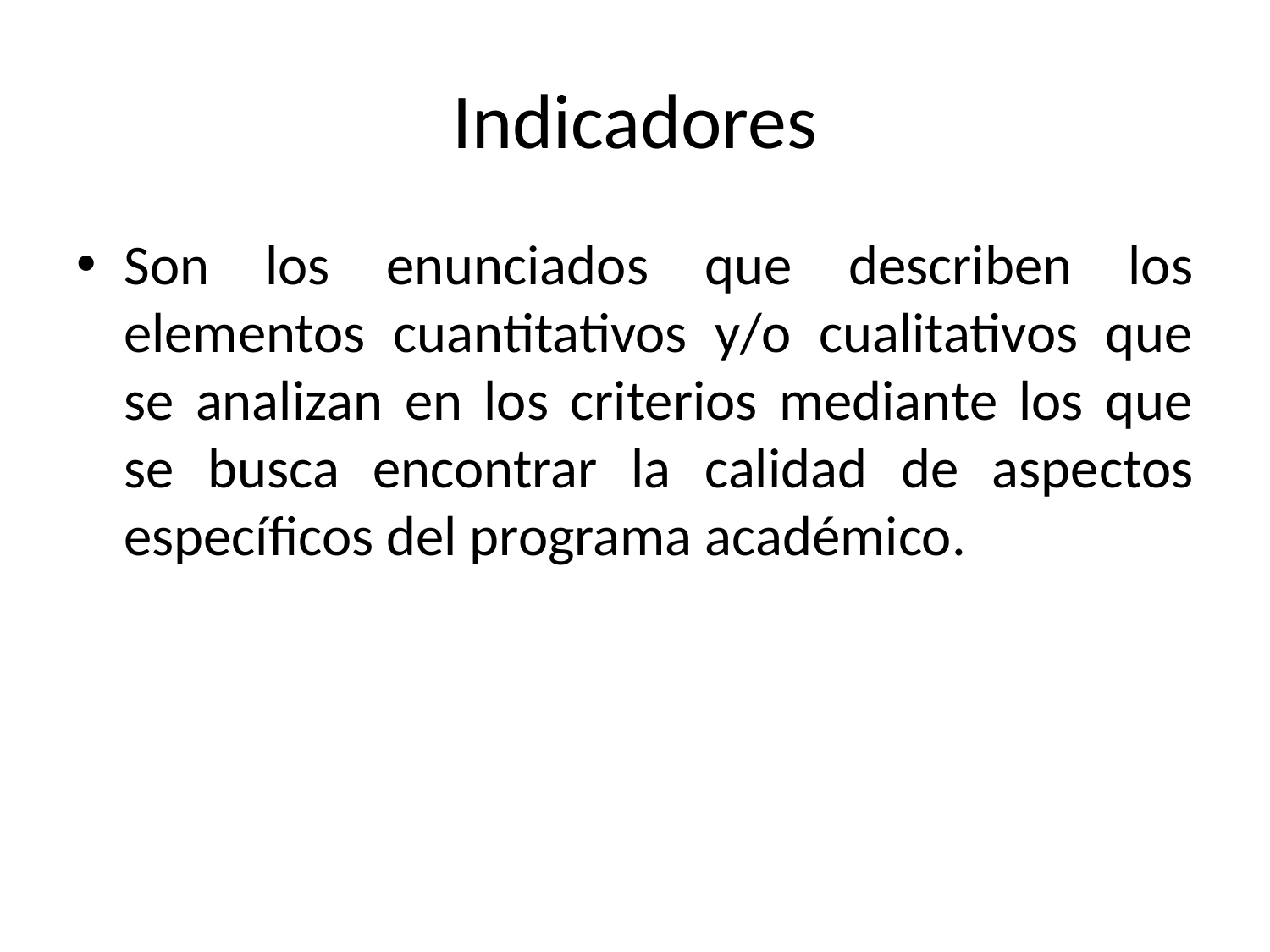

# Indicadores
Son los enunciados que describen los elementos cuantitativos y/o cualitativos que se analizan en los criterios mediante los que se busca encontrar la calidad de aspectos específicos del programa académico.